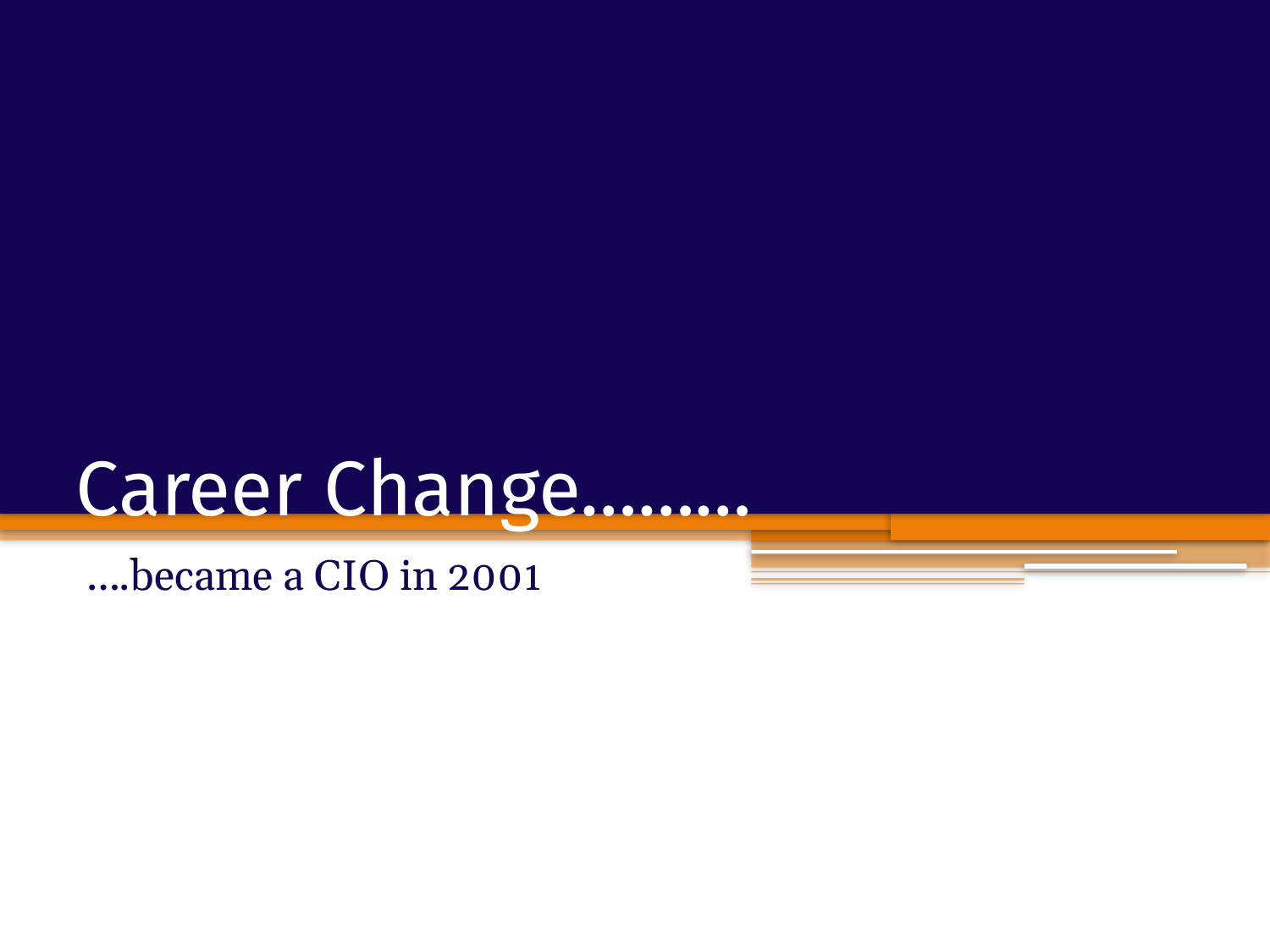

# Career Change………
….became a CIO in 2001